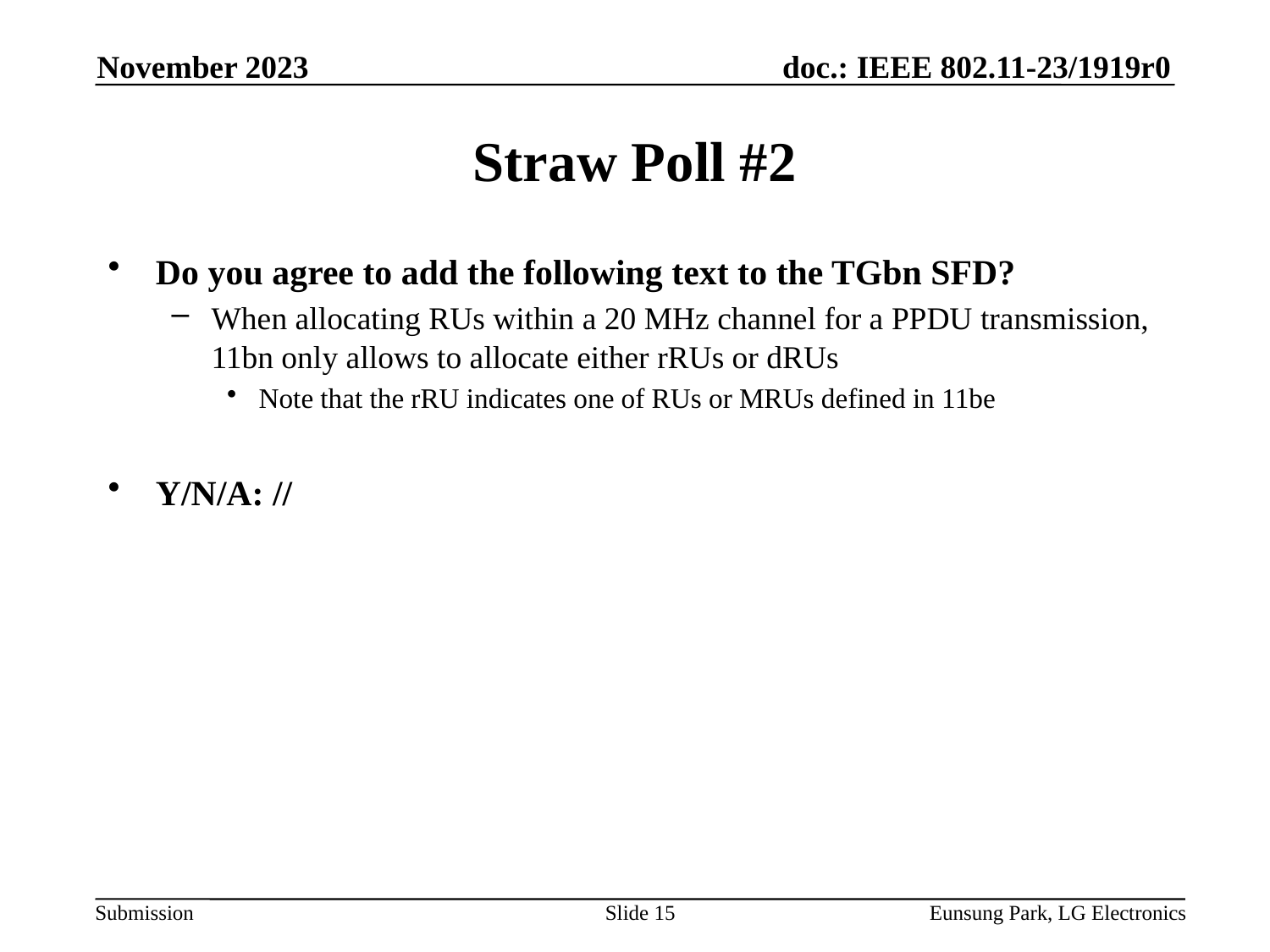

November 2023
# Straw Poll #2
Do you agree to add the following text to the TGbn SFD?
When allocating RUs within a 20 MHz channel for a PPDU transmission, 11bn only allows to allocate either rRUs or dRUs
Note that the rRU indicates one of RUs or MRUs defined in 11be

Y/N/A: //
Slide 15
Eunsung Park, LG Electronics